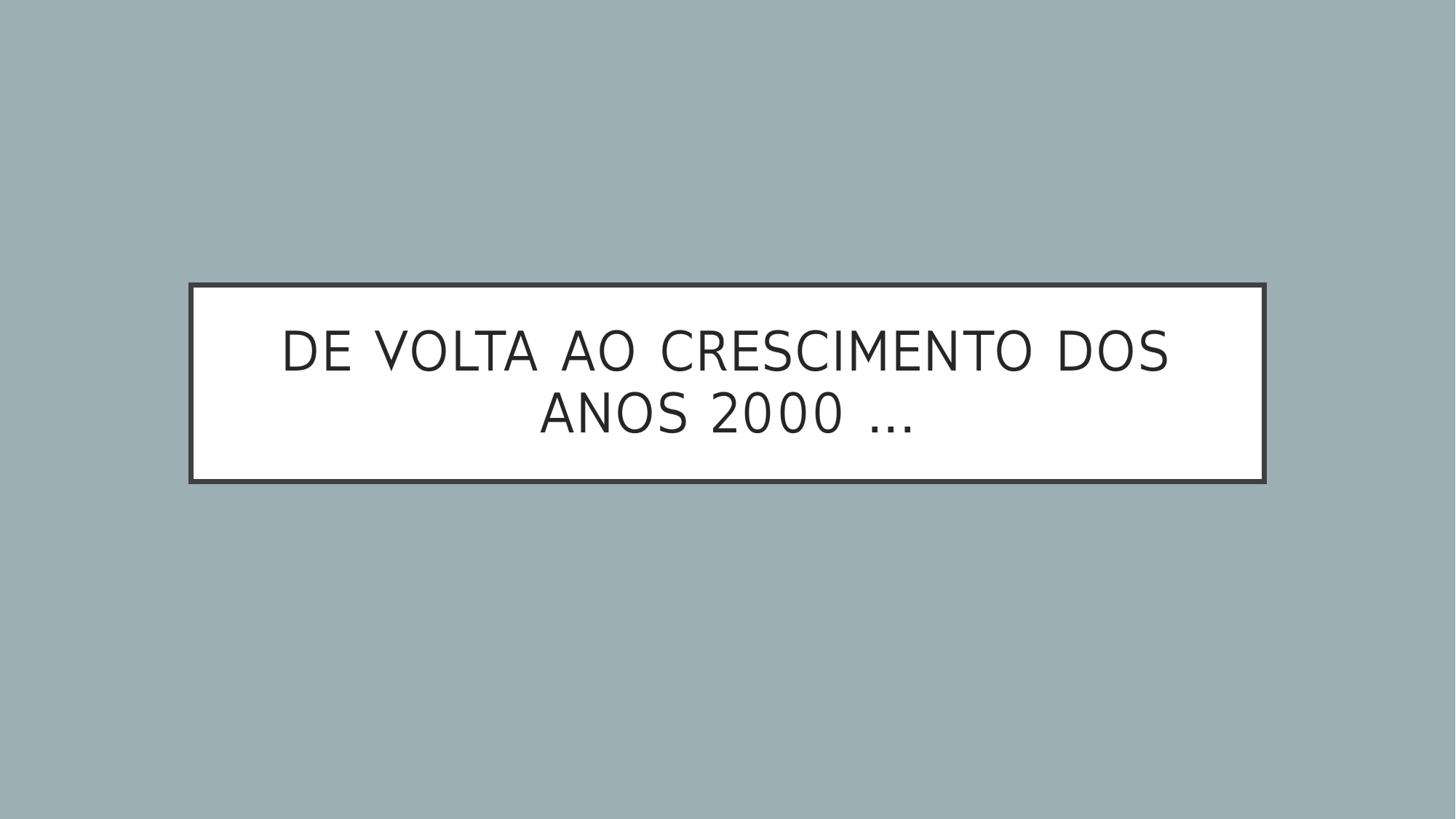

# De volta ao crescimento dos anos 2000 ...